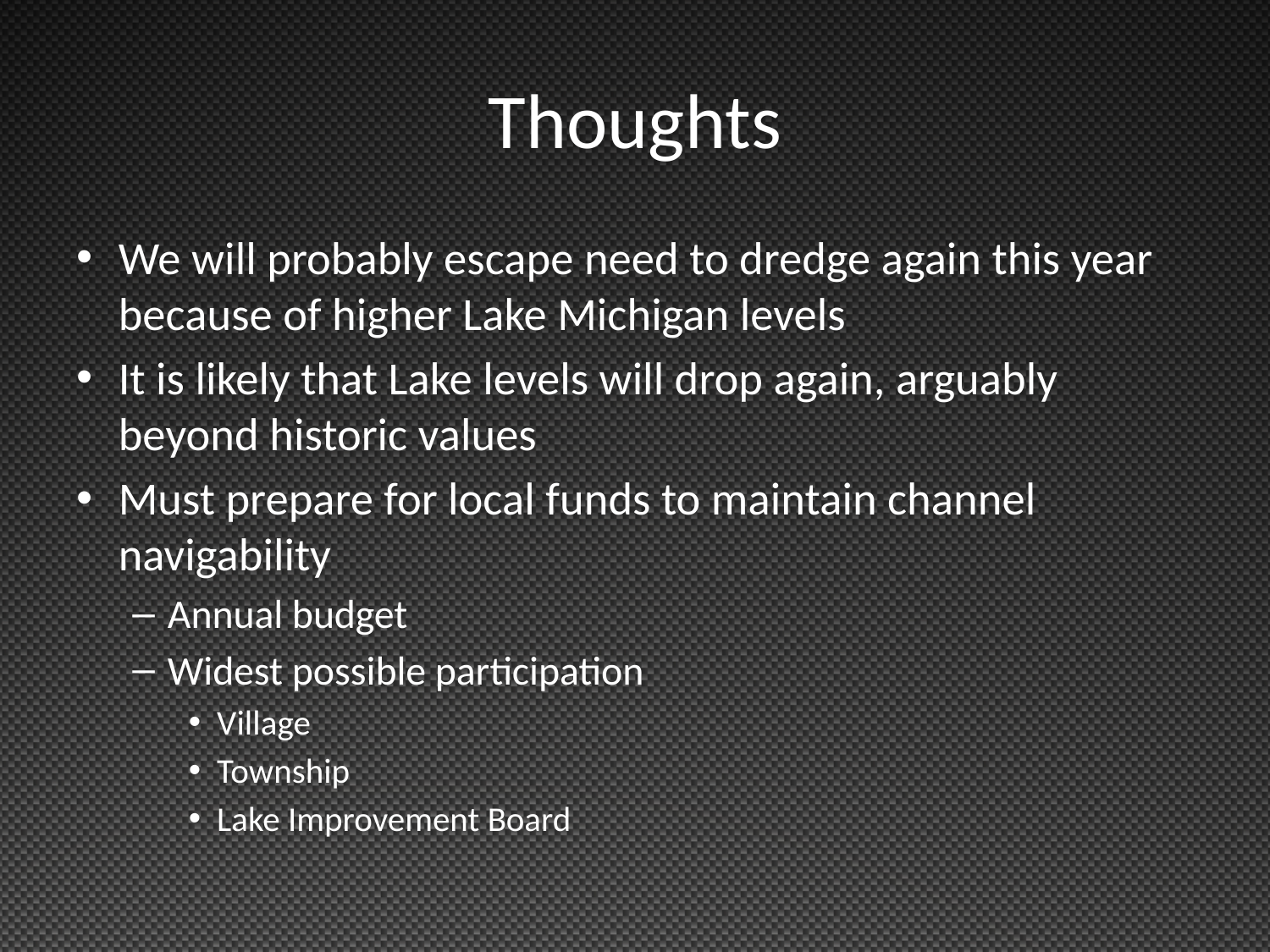

# Thoughts
We will probably escape need to dredge again this year because of higher Lake Michigan levels
It is likely that Lake levels will drop again, arguably beyond historic values
Must prepare for local funds to maintain channel navigability
Annual budget
Widest possible participation
Village
Township
Lake Improvement Board